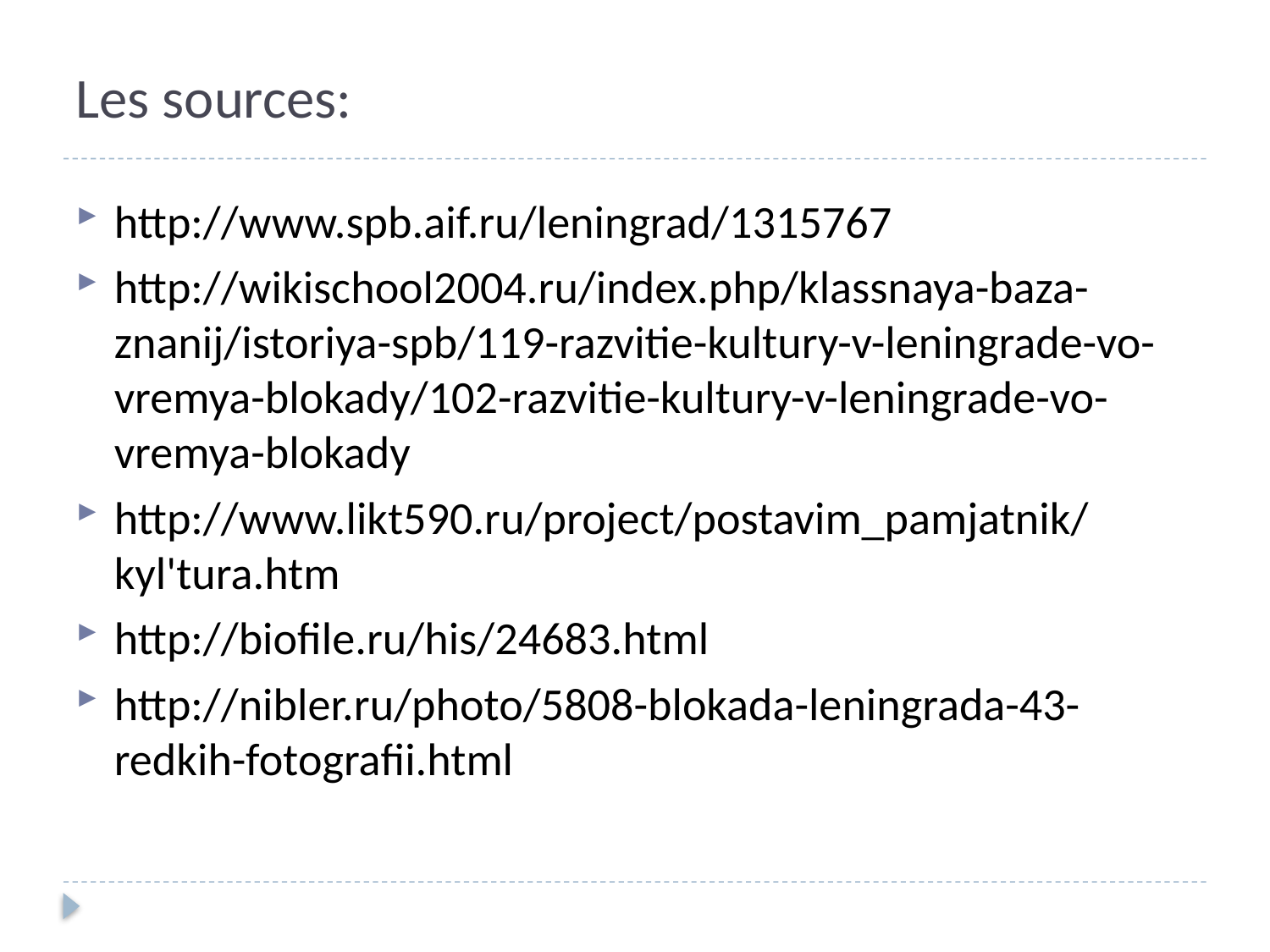

# Les sources:
http://www.spb.aif.ru/leningrad/1315767
http://wikischool2004.ru/index.php/klassnaya-baza-znanij/istoriya-spb/119-razvitie-kultury-v-leningrade-vo-vremya-blokady/102-razvitie-kultury-v-leningrade-vo-vremya-blokady
http://www.likt590.ru/project/postavim_pamjatnik/kyl'tura.htm
http://biofile.ru/his/24683.html
http://nibler.ru/photo/5808-blokada-leningrada-43-redkih-fotografii.html